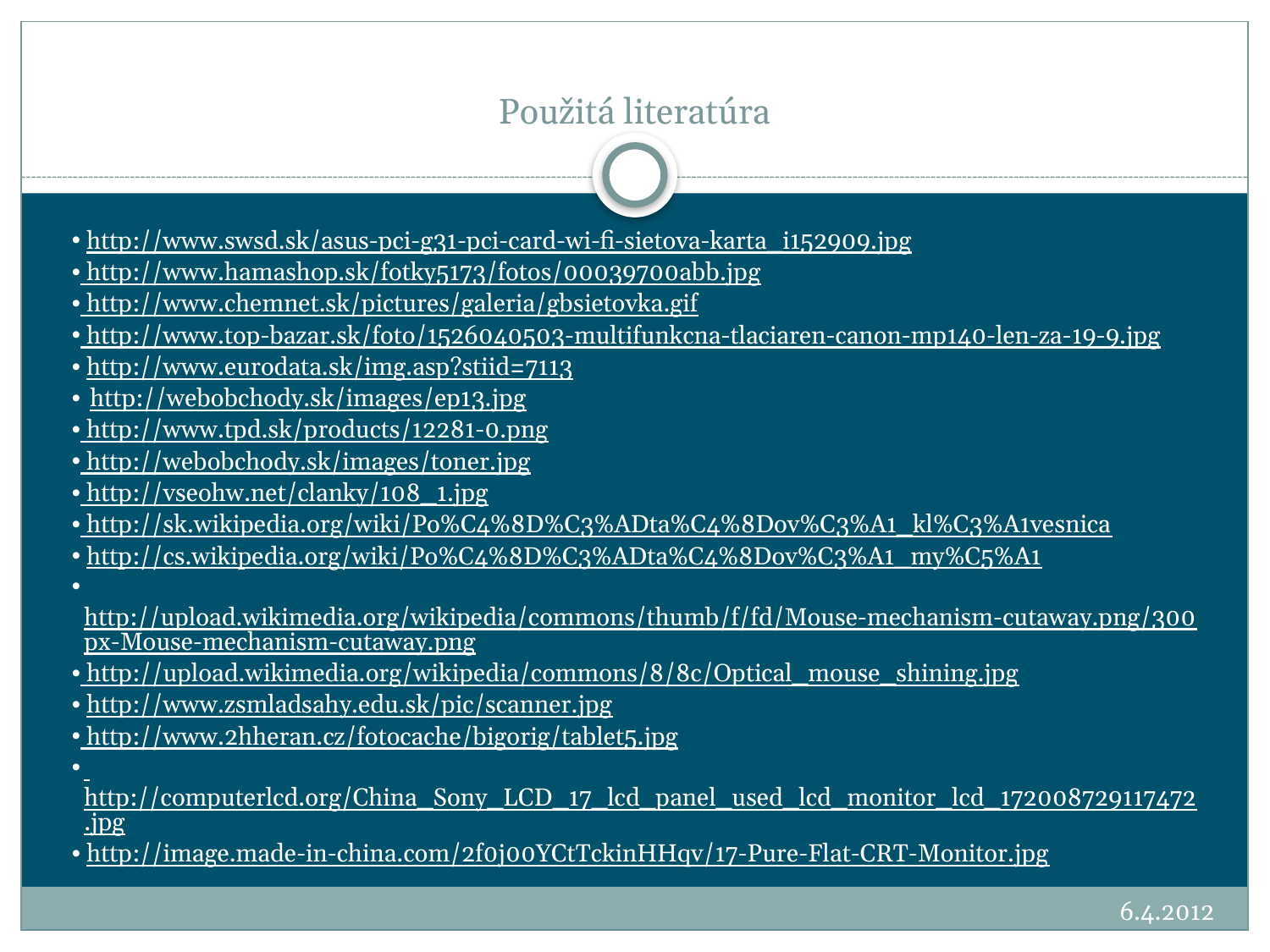

# Použitá literatúra
 http://www.swsd.sk/asus-pci-g31-pci-card-wi-fi-sietova-karta_i152909.jpg
 http://www.hamashop.sk/fotky5173/fotos/00039700abb.jpg
 http://www.chemnet.sk/pictures/galeria/gbsietovka.gif
 http://www.top-bazar.sk/foto/1526040503-multifunkcna-tlaciaren-canon-mp140-len-za-19-9.jpg
 http://www.eurodata.sk/img.asp?stiid=7113
 http://webobchody.sk/images/ep13.jpg
 http://www.tpd.sk/products/12281-0.png
 http://webobchody.sk/images/toner.jpg
 http://vseohw.net/clanky/108_1.jpg
 http://sk.wikipedia.org/wiki/Po%C4%8D%C3%ADta%C4%8Dov%C3%A1_kl%C3%A1vesnica
 http://cs.wikipedia.org/wiki/Po%C4%8D%C3%ADta%C4%8Dov%C3%A1_my%C5%A1
 http://upload.wikimedia.org/wikipedia/commons/thumb/f/fd/Mouse-mechanism-cutaway.png/300px-Mouse-mechanism-cutaway.png
 http://upload.wikimedia.org/wikipedia/commons/8/8c/Optical_mouse_shining.jpg
 http://www.zsmladsahy.edu.sk/pic/scanner.jpg
 http://www.2hheran.cz/fotocache/bigorig/tablet5.jpg
 http://computerlcd.org/China_Sony_LCD_17_lcd_panel_used_lcd_monitor_lcd_172008729117472.jpg
 http://image.made-in-china.com/2f0j00YCtTckinHHqv/17-Pure-Flat-CRT-Monitor.jpg
6.4.2012